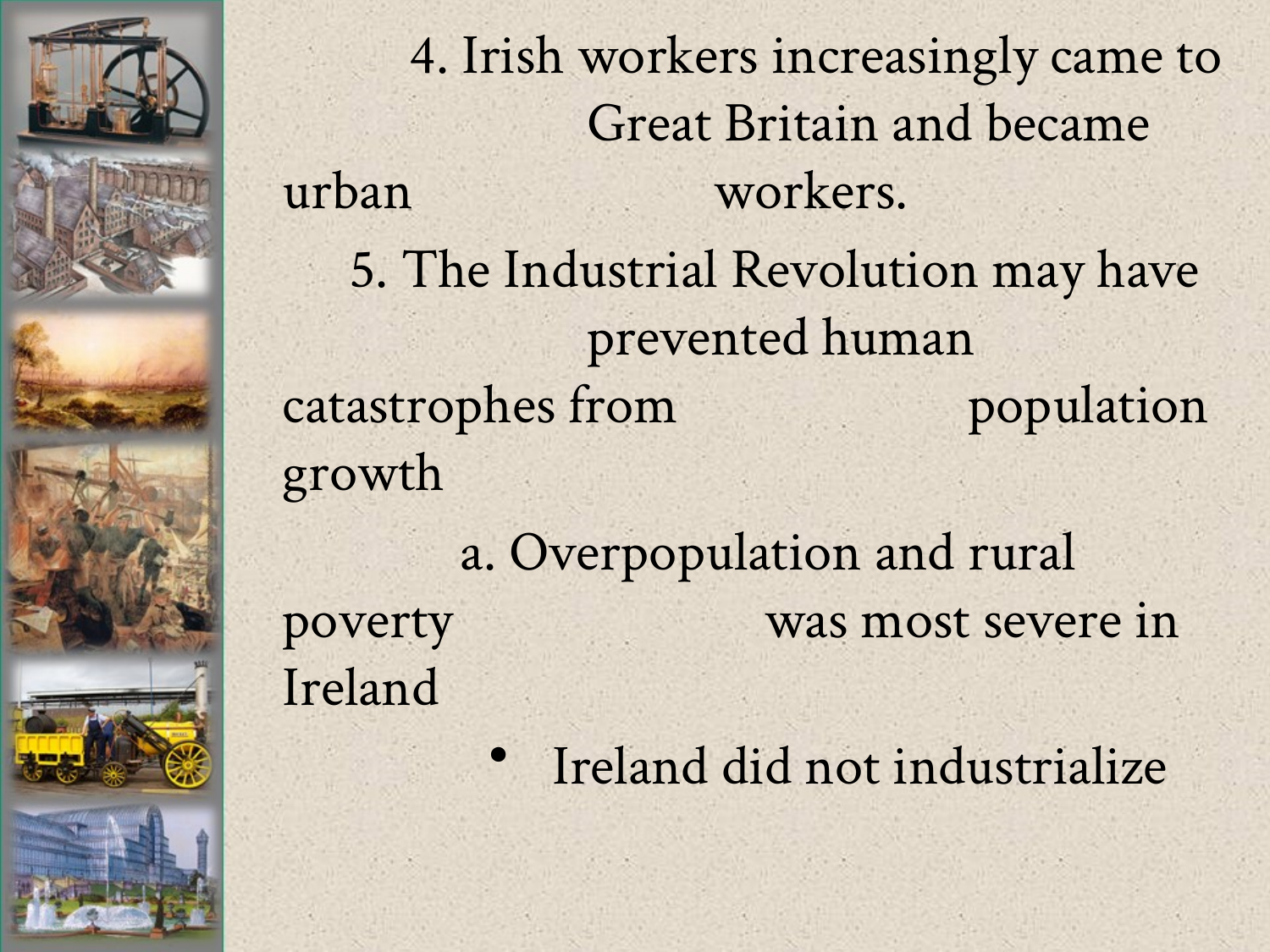

# 4. Irish workers increasingly came to 	 	    Great Britain and became urban 	 	    workers.
         5. The Industrial Revolution may have 	  	    prevented human catastrophes from 	  	    population growth
		    a. Overpopulation and rural poverty 	  	        was most severe in Ireland
Ireland did not industrialize